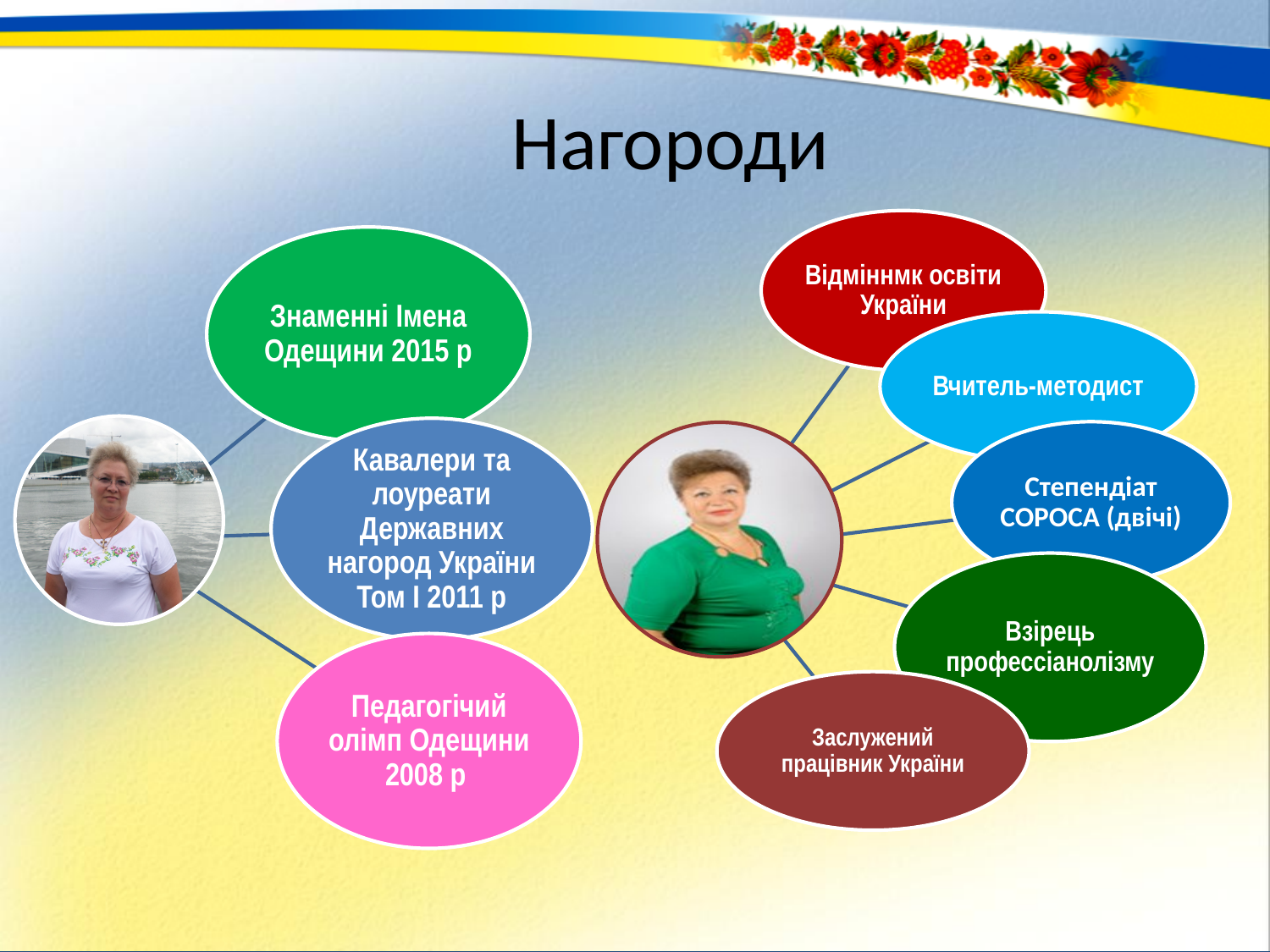

Нагороди
Знаменні Імена Одещини 2015 р
Кавалери та лоуреати Державних нагород України Том І 2011 р
Педагогічий олімп Одещини 2008 р

Відміннмк освіти України
Вчитель-методист
Степендіат СОРОСА (двічі)
Взірець профессіанолізму
Заслужений працівник України